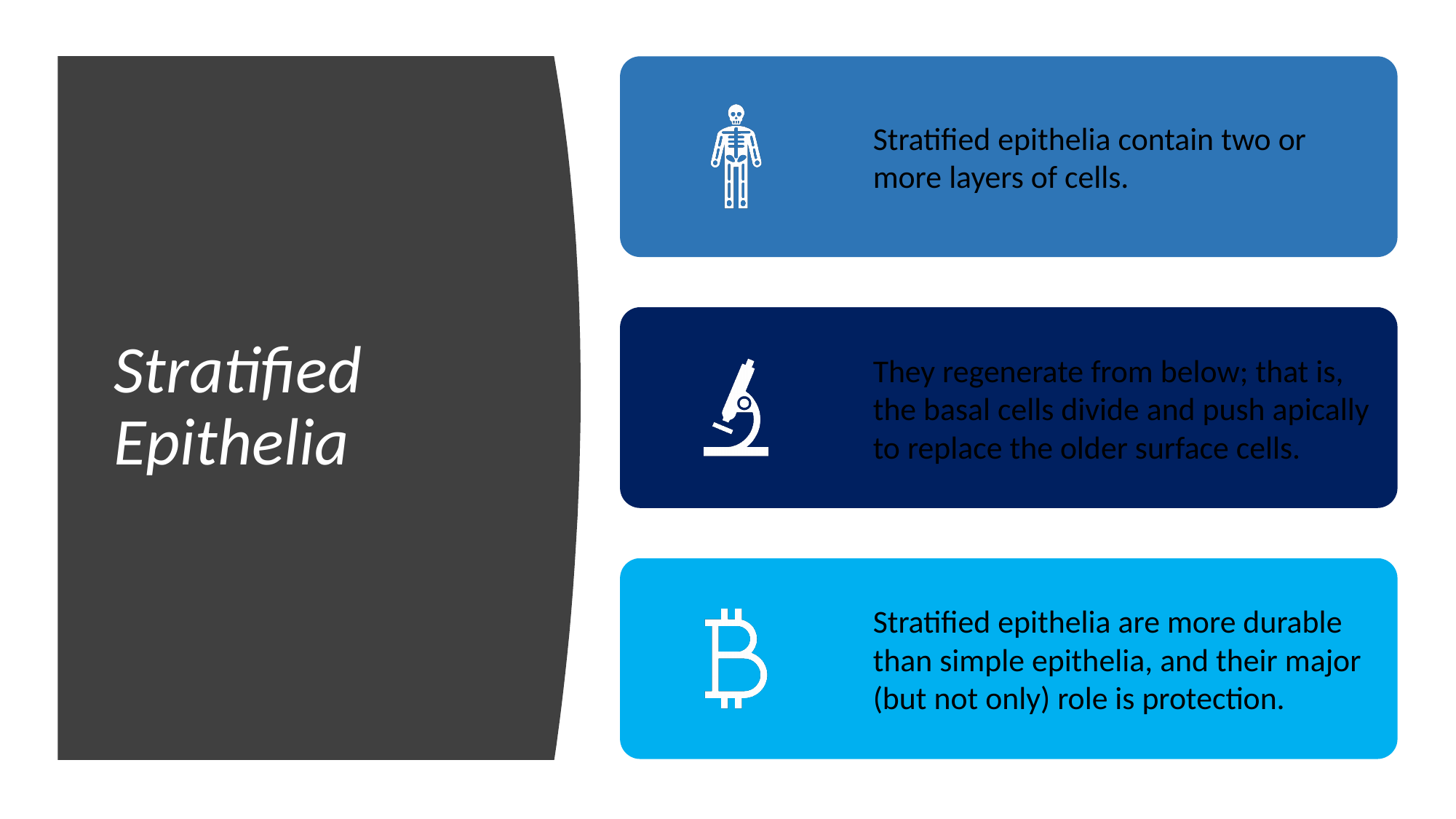

Stratified epithelia contain two or more layers of cells.
They regenerate from below; that is, the basal cells divide and push apically to replace the older surface cells.
Stratified epithelia are more durable than simple epithelia, and their major (but not only) role is protection.

# Stratified Epithelia
This Photo by Unknown Author is licensed under CC BY